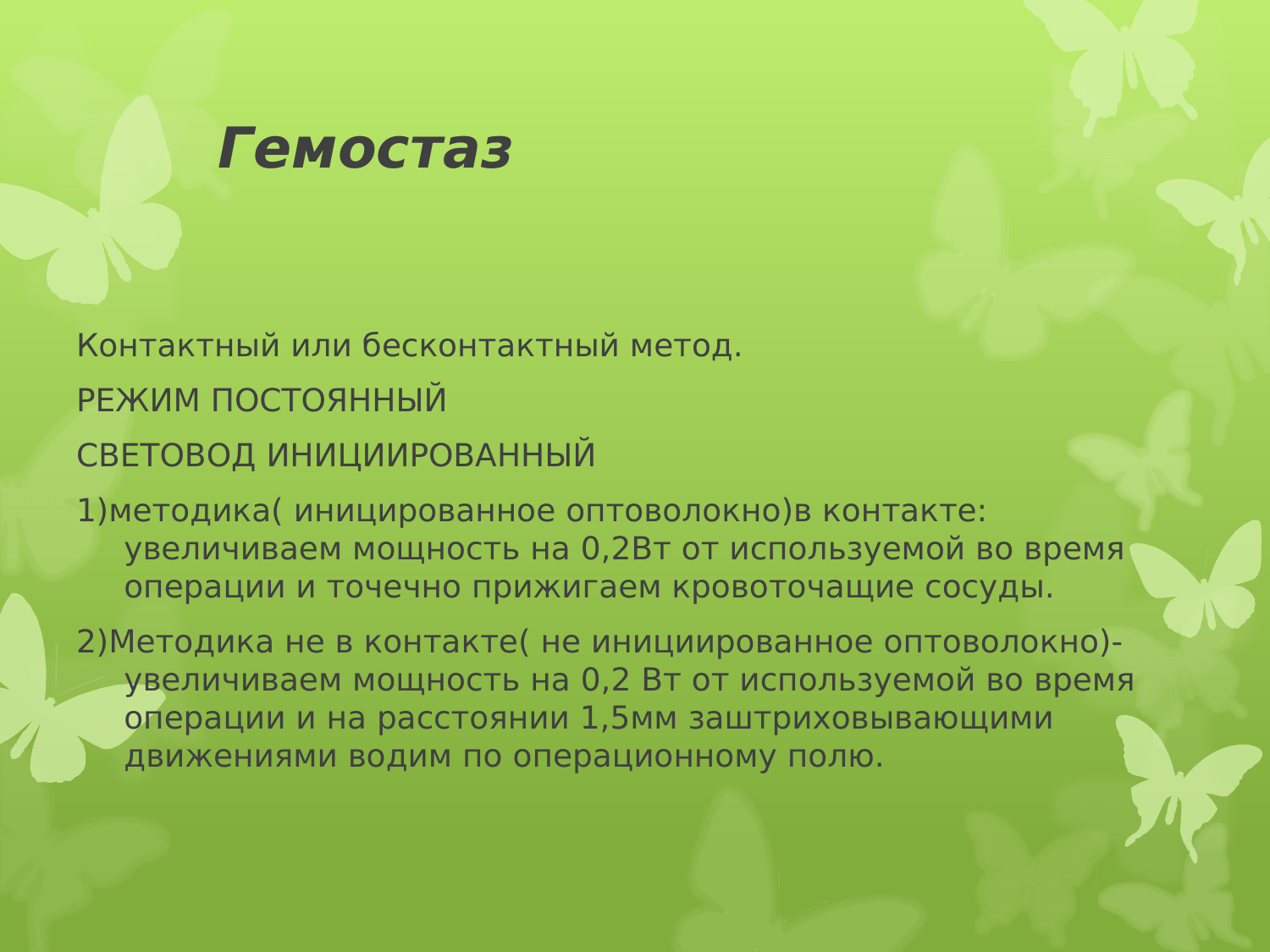

# Гемостаз
Контактный или бесконтактный метод.
РЕЖИМ ПОСТОЯННЫЙ
СВЕТОВОД ИНИЦИИРОВАННЫЙ
1)методика( иницированное оптоволокно)в контакте: увеличиваем мощность на 0,2Вт от используемой во время операции и точечно прижигаем кровоточащие сосуды.
2)Методика не в контакте( не инициированное оптоволокно)- увеличиваем мощность на 0,2 Вт от используемой во время операции и на расстоянии 1,5мм заштриховывающими движениями водим по операционному полю.